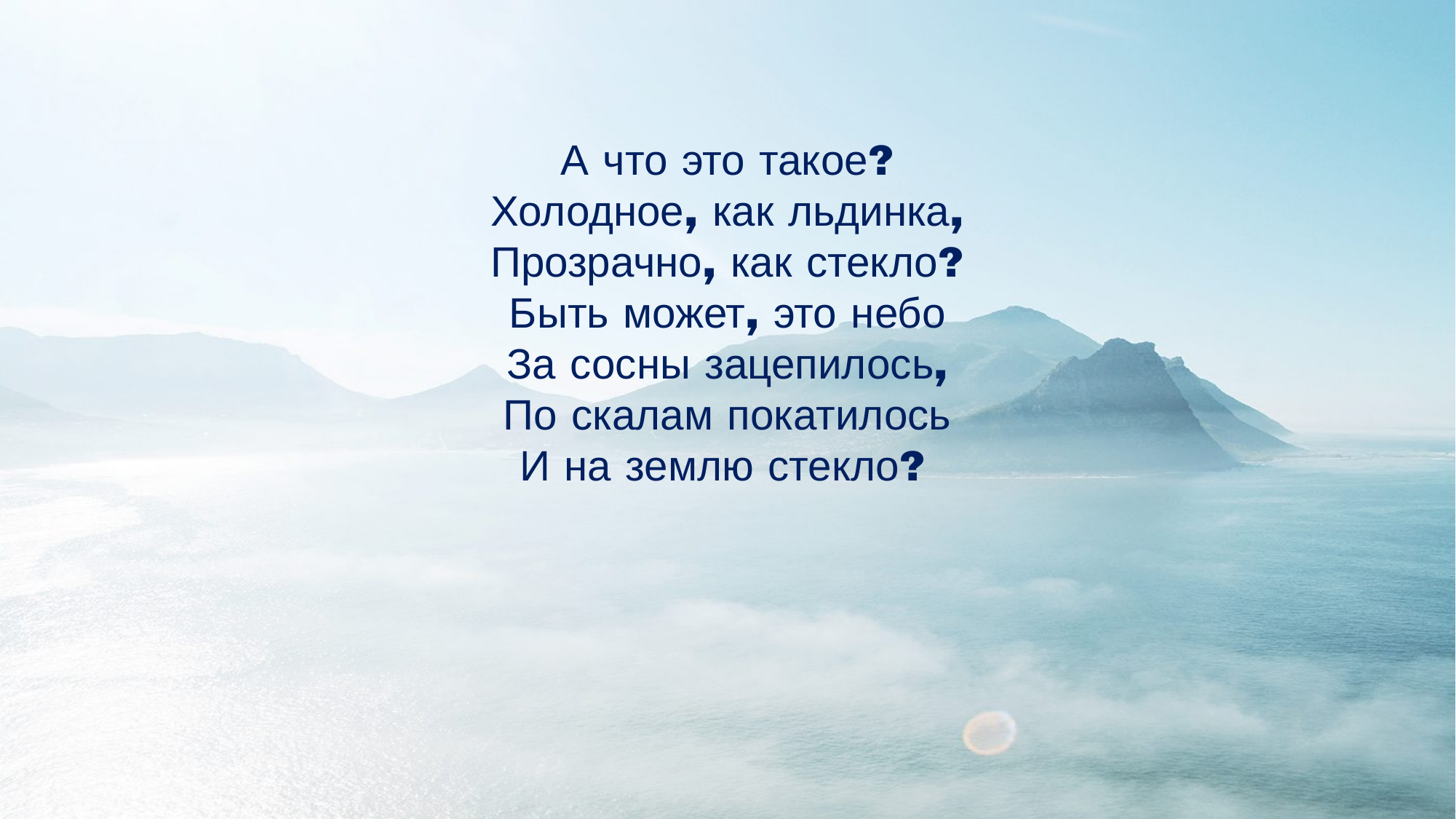

# А что это такое? Холодное, как льдинка, Прозрачно, как стекло? Быть может, это небо За сосны зацепилось, По скалам покатилось И на землю стекло?